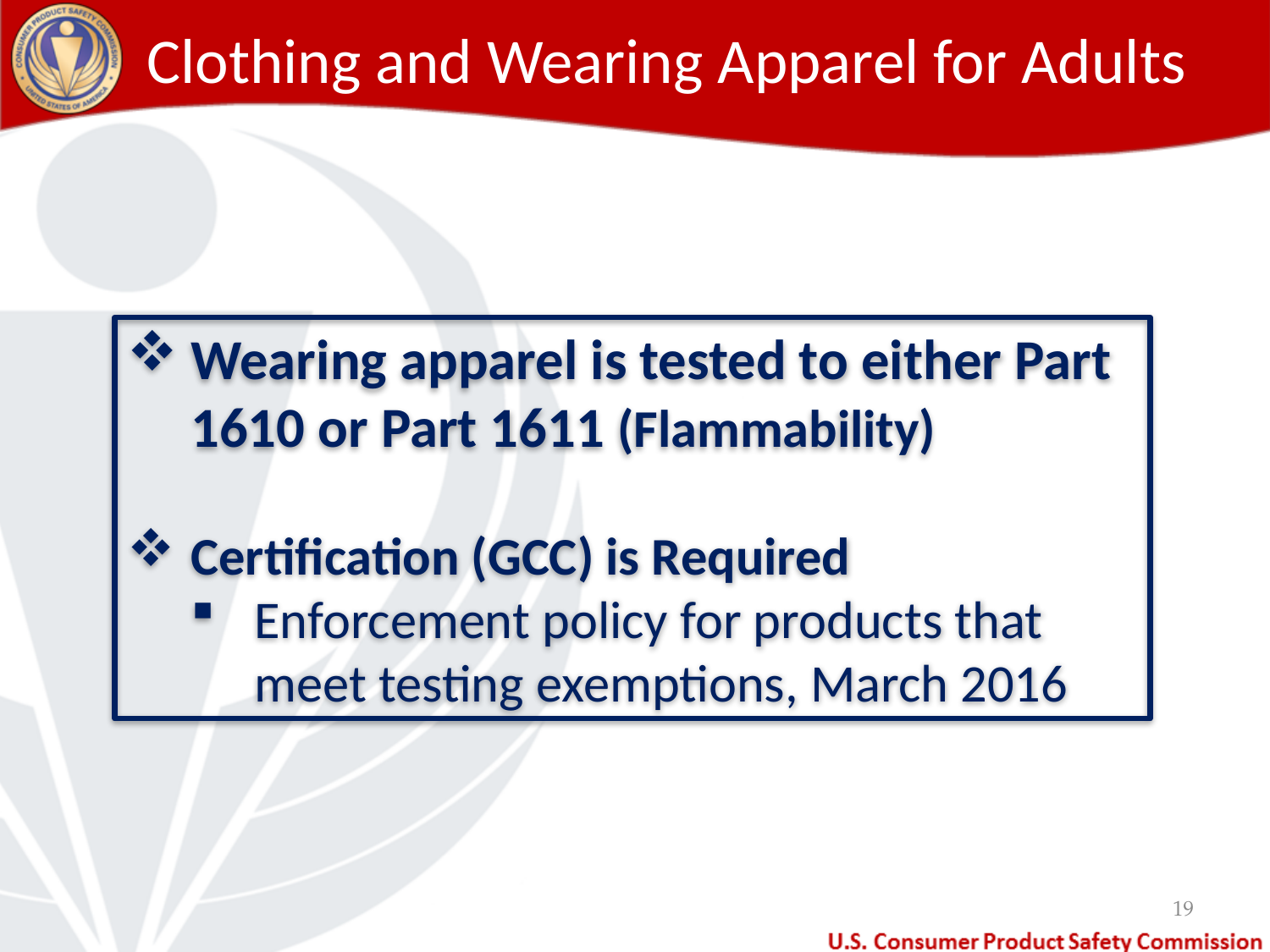

# Clothing and Wearing Apparel for Adults
Wearing apparel is tested to either Part 1610 or Part 1611 (Flammability)

Certification (GCC) is Required
Enforcement policy for products that meet testing exemptions, March 2016
19